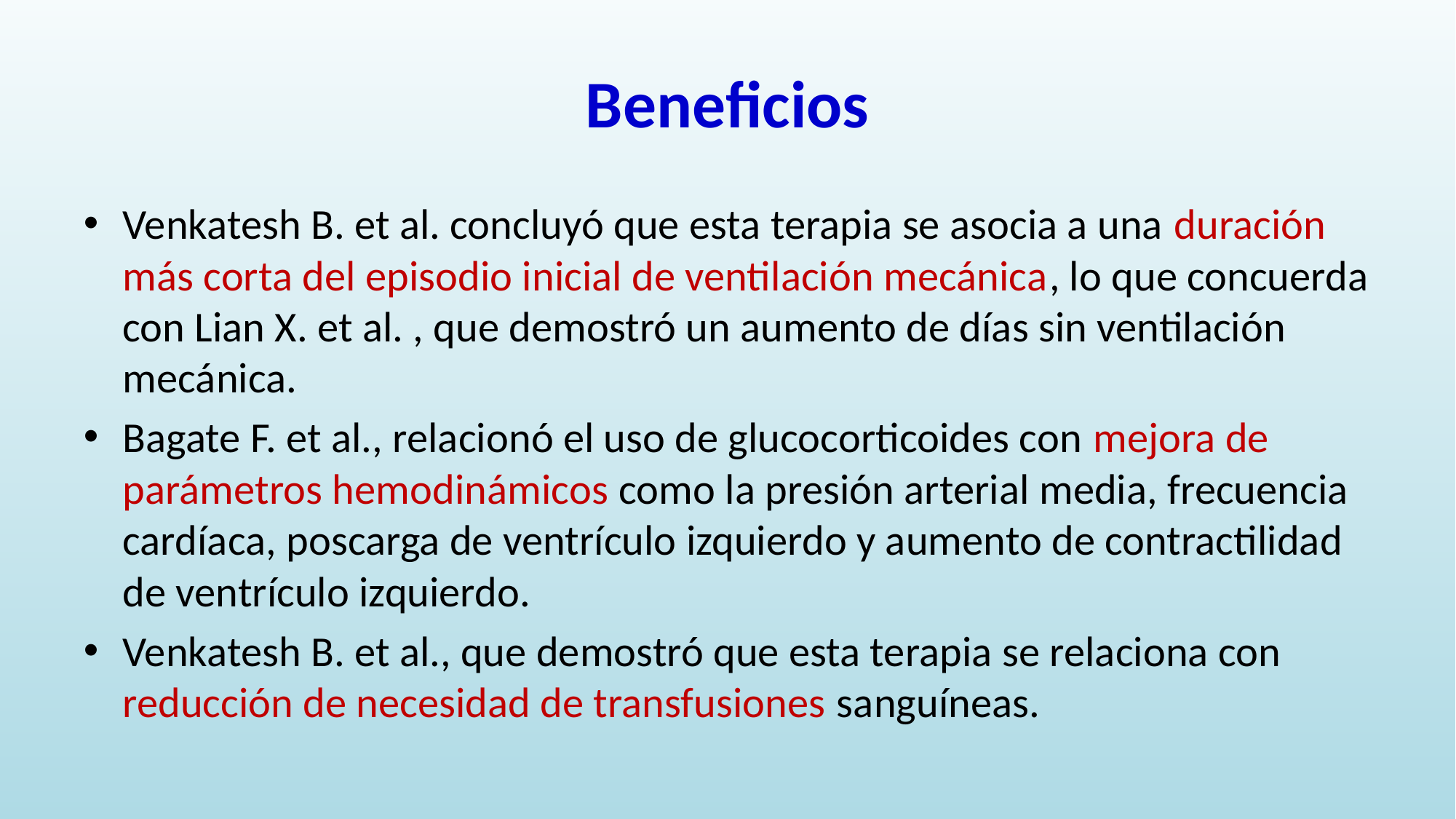

# Beneficios
Venkatesh B. et al. concluyó que esta terapia se asocia a una duración más corta del episodio inicial de ventilación mecánica, lo que concuerda con Lian X. et al. , que demostró un aumento de días sin ventilación mecánica.
Bagate F. et al., relacionó el uso de glucocorticoides con mejora de parámetros hemodinámicos como la presión arterial media, frecuencia cardíaca, poscarga de ventrículo izquierdo y aumento de contractilidad de ventrículo izquierdo.
Venkatesh B. et al., que demostró que esta terapia se relaciona con reducción de necesidad de transfusiones sanguíneas.